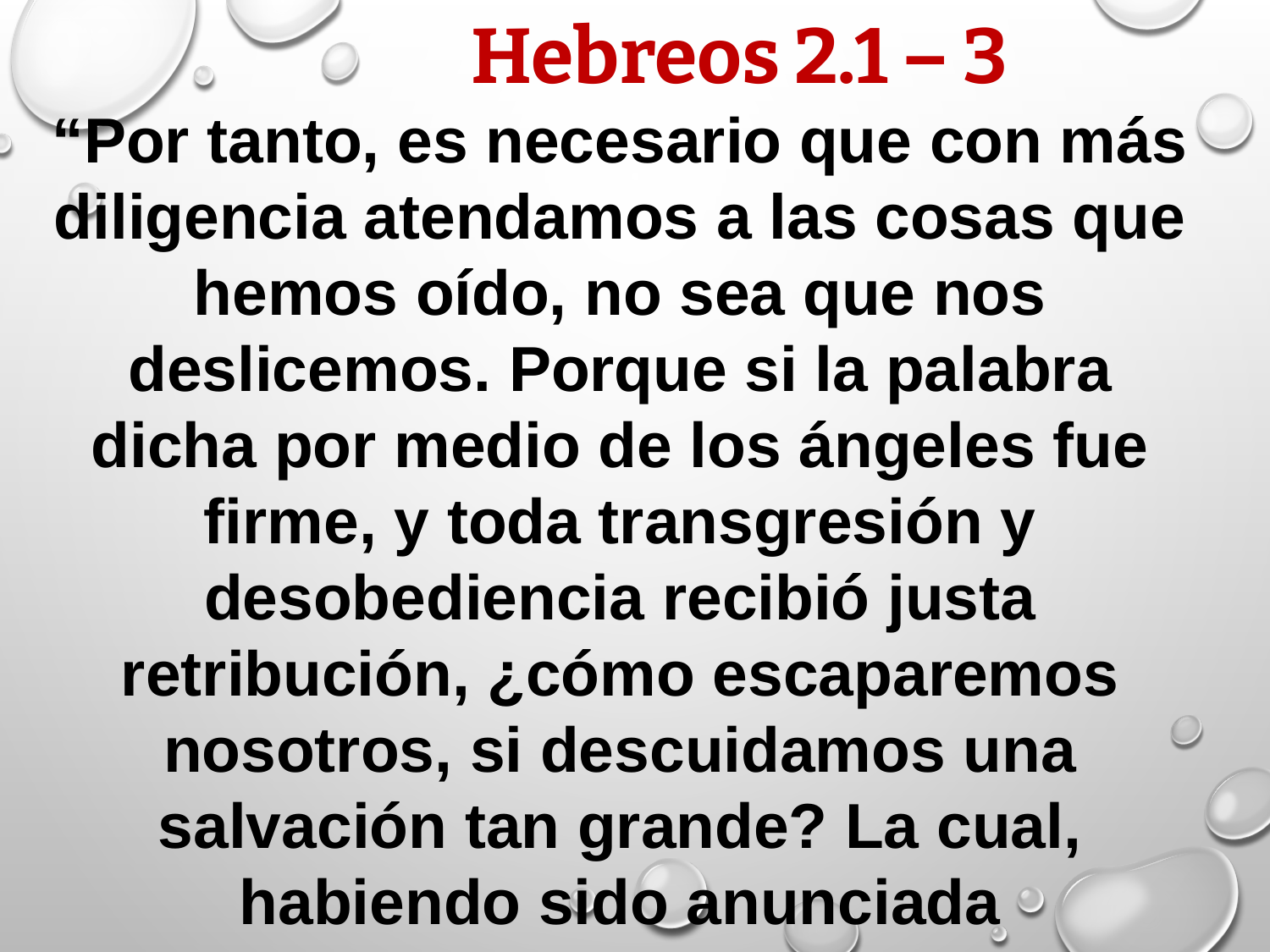

Hebreos 2.1 – 3
“Por tanto, es necesario que con más diligencia atendamos a las cosas que hemos oído, no sea que nos deslicemos. Porque si la palabra dicha por medio de los ángeles fue firme, y toda transgresión y desobediencia recibió justa retribución, ¿cómo escaparemos nosotros, si descuidamos una salvación tan grande? La cual, habiendo sido anunciada primeramente por el Señor, nos fue confirmada por los que oyeron”.